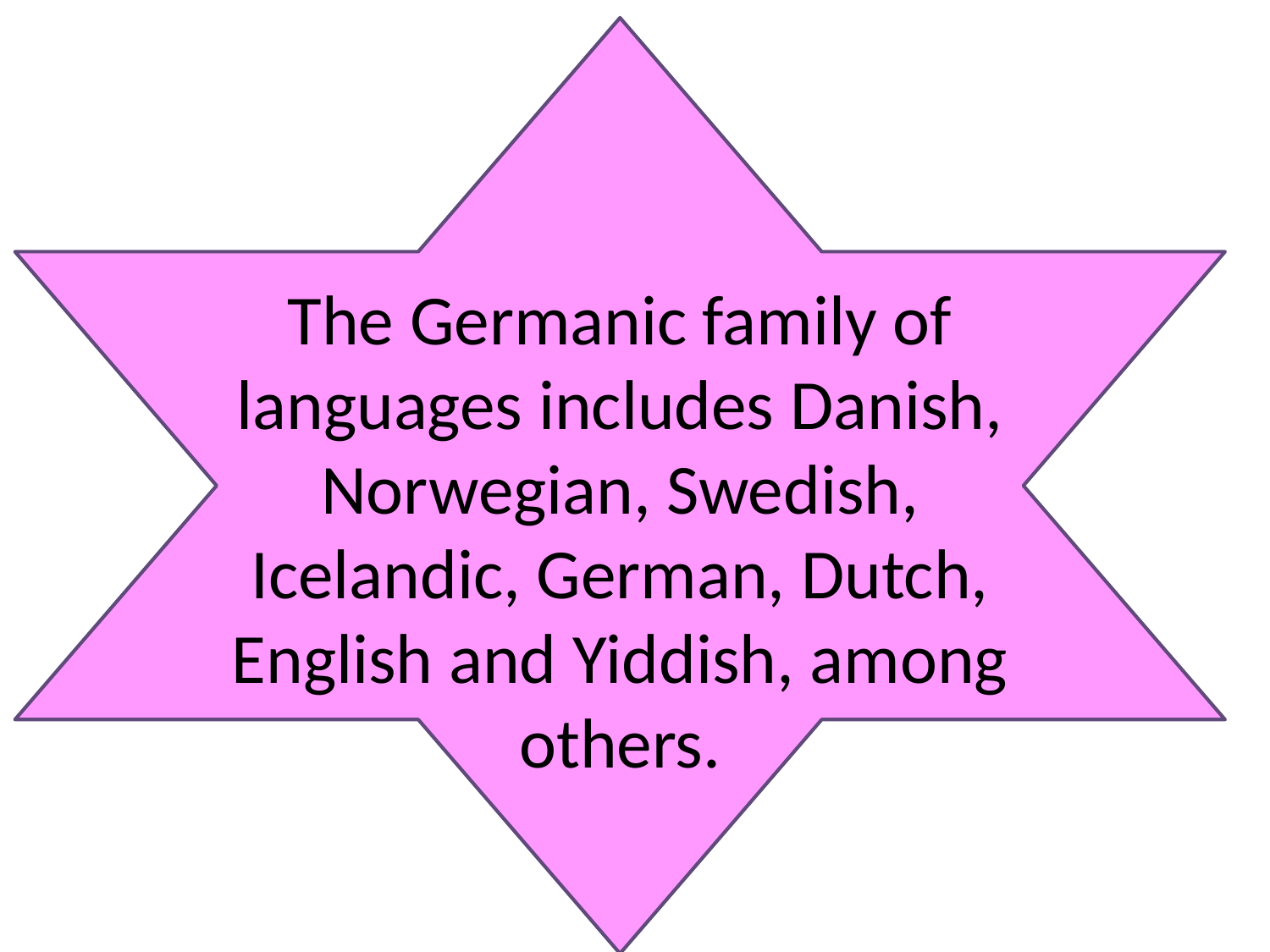

The Germanic family of languages includes Danish, Norwegian, Swedish, Icelandic, German, Dutch, English and Yiddish, among others.